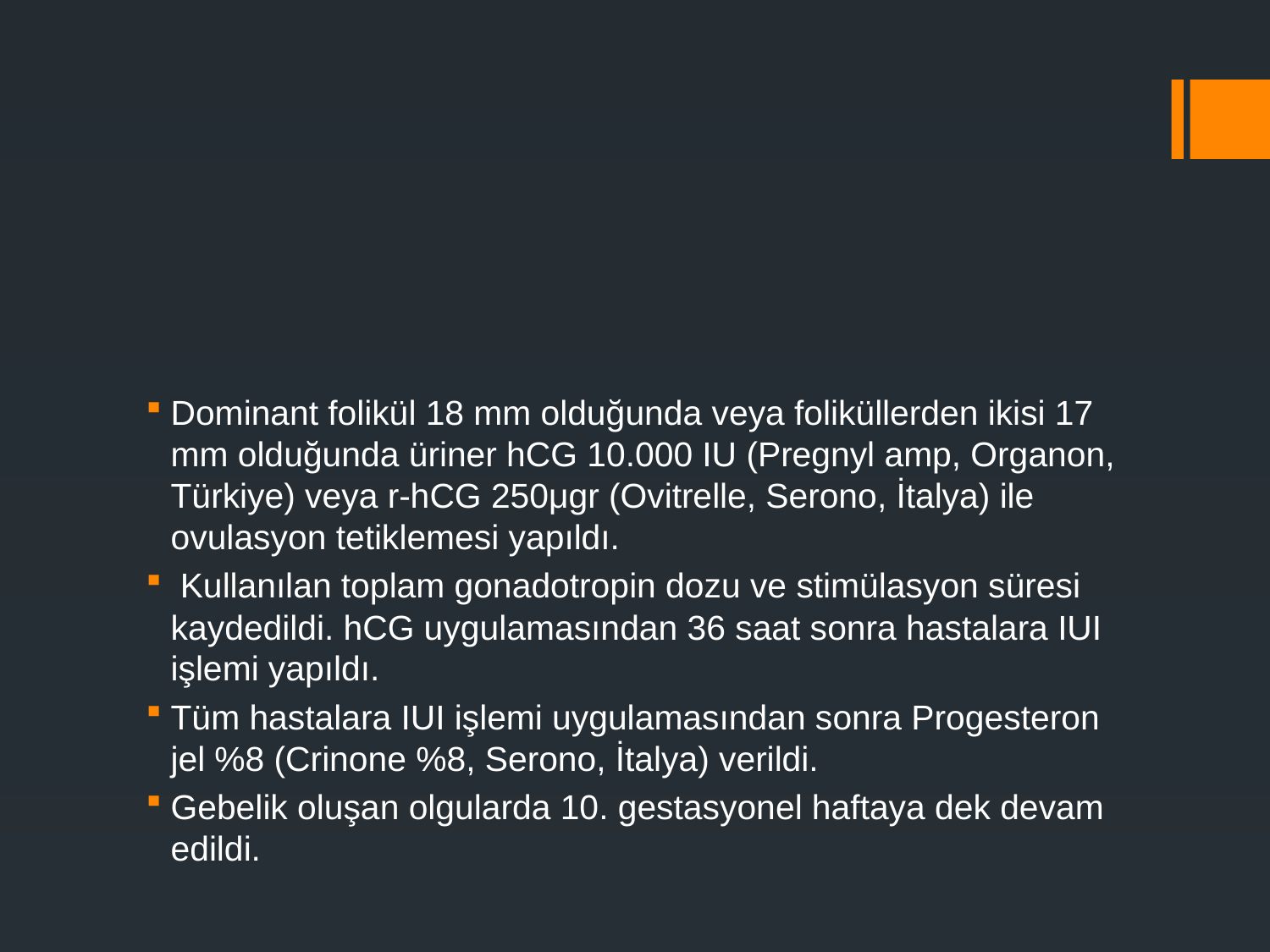

#
Dominant folikül 18 mm olduğunda veya foliküllerden ikisi 17 mm olduğunda üriner hCG 10.000 IU (Pregnyl amp, Organon, Türkiye) veya r-hCG 250μgr (Ovitrelle, Serono, İtalya) ile ovulasyon tetiklemesi yapıldı.
 Kullanılan toplam gonadotropin dozu ve stimülasyon süresi kaydedildi. hCG uygulamasından 36 saat sonra hastalara IUI işlemi yapıldı.
Tüm hastalara IUI işlemi uygulamasından sonra Progesteron jel %8 (Crinone %8, Serono, İtalya) verildi.
Gebelik oluşan olgularda 10. gestasyonel haftaya dek devam edildi.